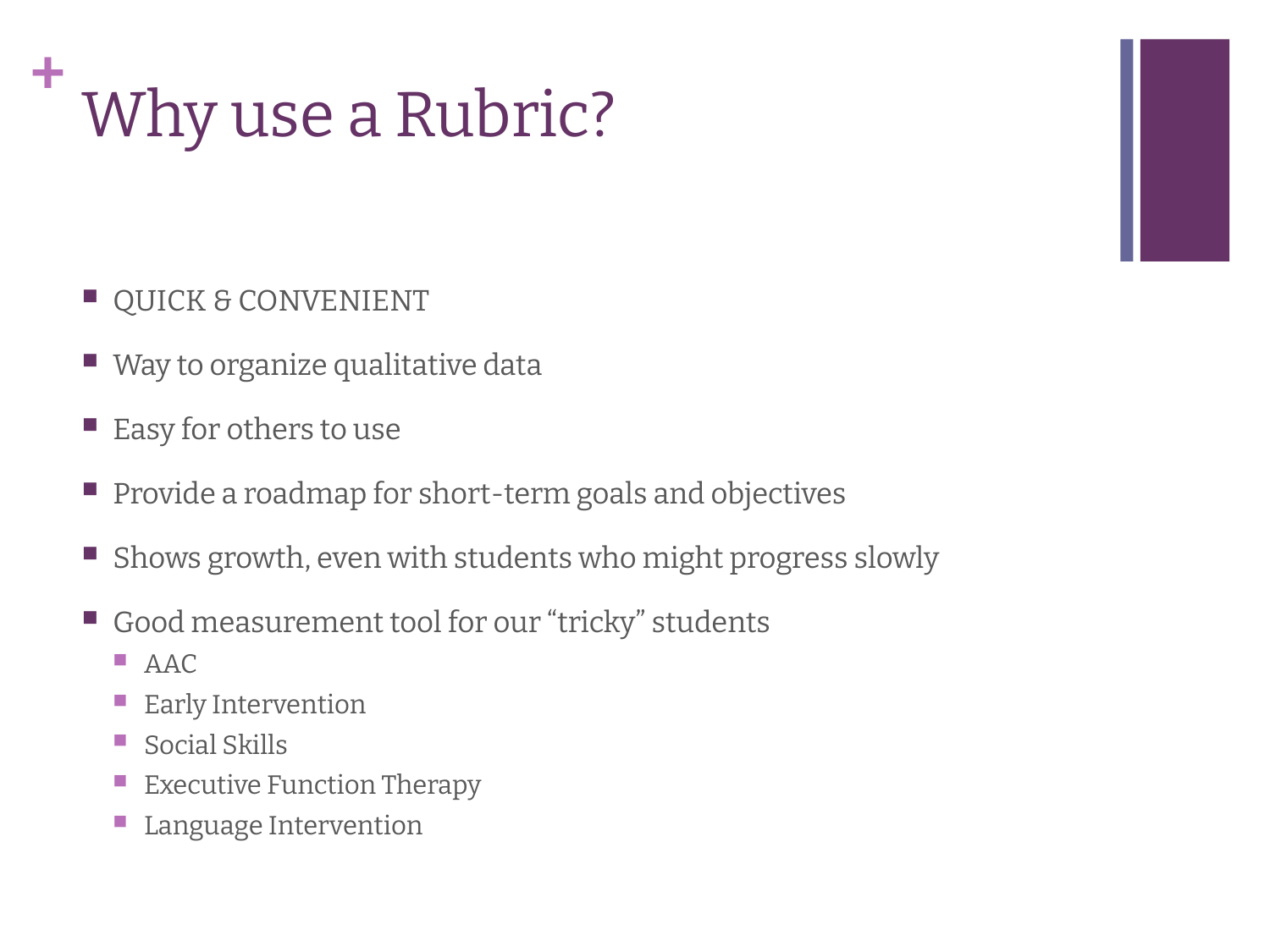

# Why use a Rubric?
QUICK & CONVENIENT
Way to organize qualitative data
Easy for others to use
Provide a roadmap for short-term goals and objectives
Shows growth, even with students who might progress slowly
Good measurement tool for our “tricky” students
AAC
Early Intervention
Social Skills
Executive Function Therapy
Language Intervention